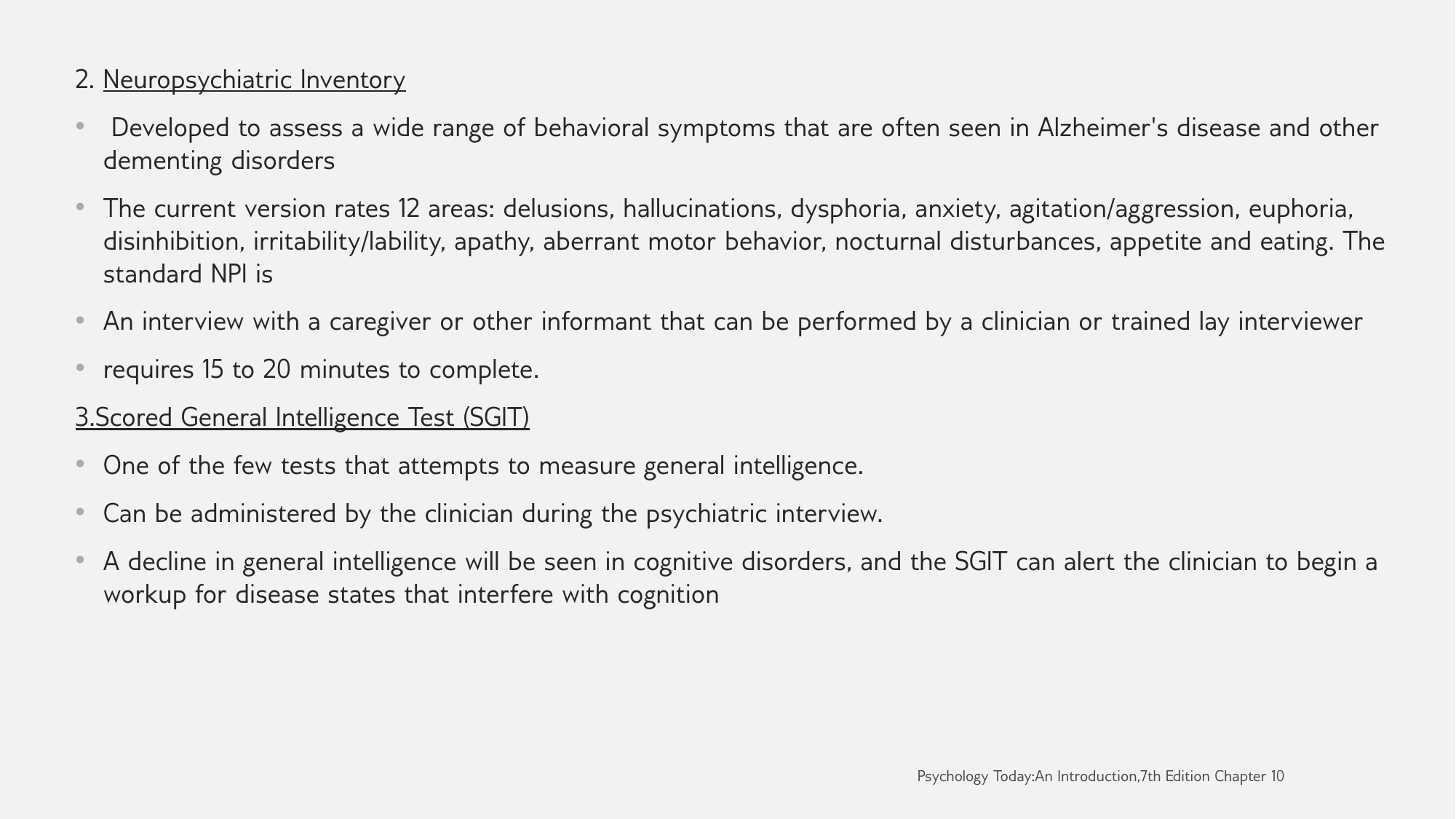

2. Neuropsychiatric Inventory
 Developed to assess a wide range of behavioral symptoms that are often seen in Alzheimer's disease and other dementing disorders
The current version rates 12 areas: delusions, hallucinations, dysphoria, anxiety, agitation/aggression, euphoria, disinhibition, irritability/lability, apathy, aberrant motor behavior, nocturnal disturbances, appetite and eating. The standard NPI is
An interview with a caregiver or other informant that can be performed by a clinician or trained lay interviewer
requires 15 to 20 minutes to complete.
3.Scored General Intelligence Test (SGIT)
One of the few tests that attempts to measure general intelligence.
Can be administered by the clinician during the psychiatric interview.
A decline in general intelligence will be seen in cognitive disorders, and the SGIT can alert the clinician to begin a workup for disease states that interfere with cognition

Psychology Today:An Introduction,7th Edition Chapter 10